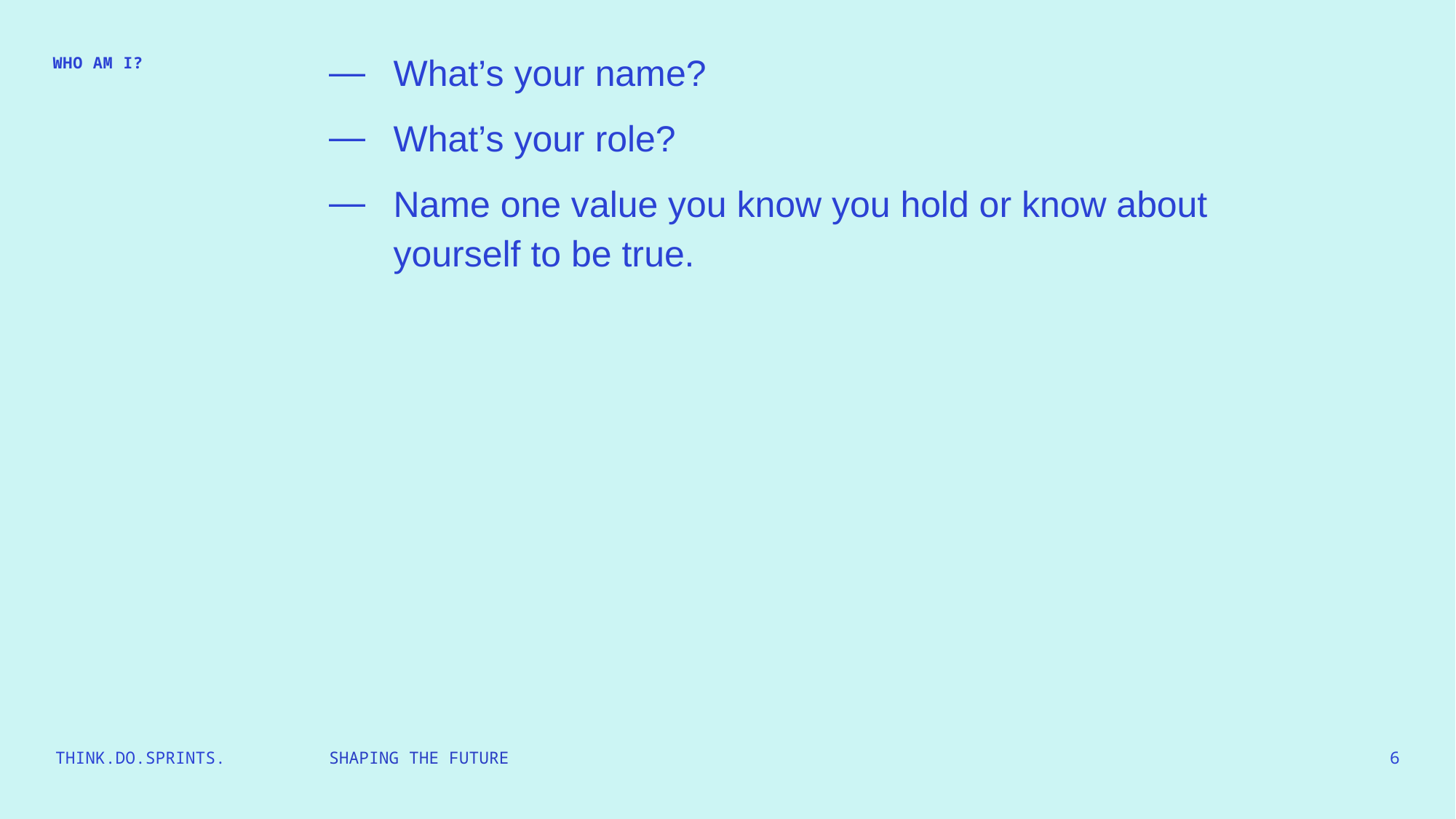

What’s your name?
What’s your role?
Name one value you know you hold or know about yourself to be true.
WHO AM I?